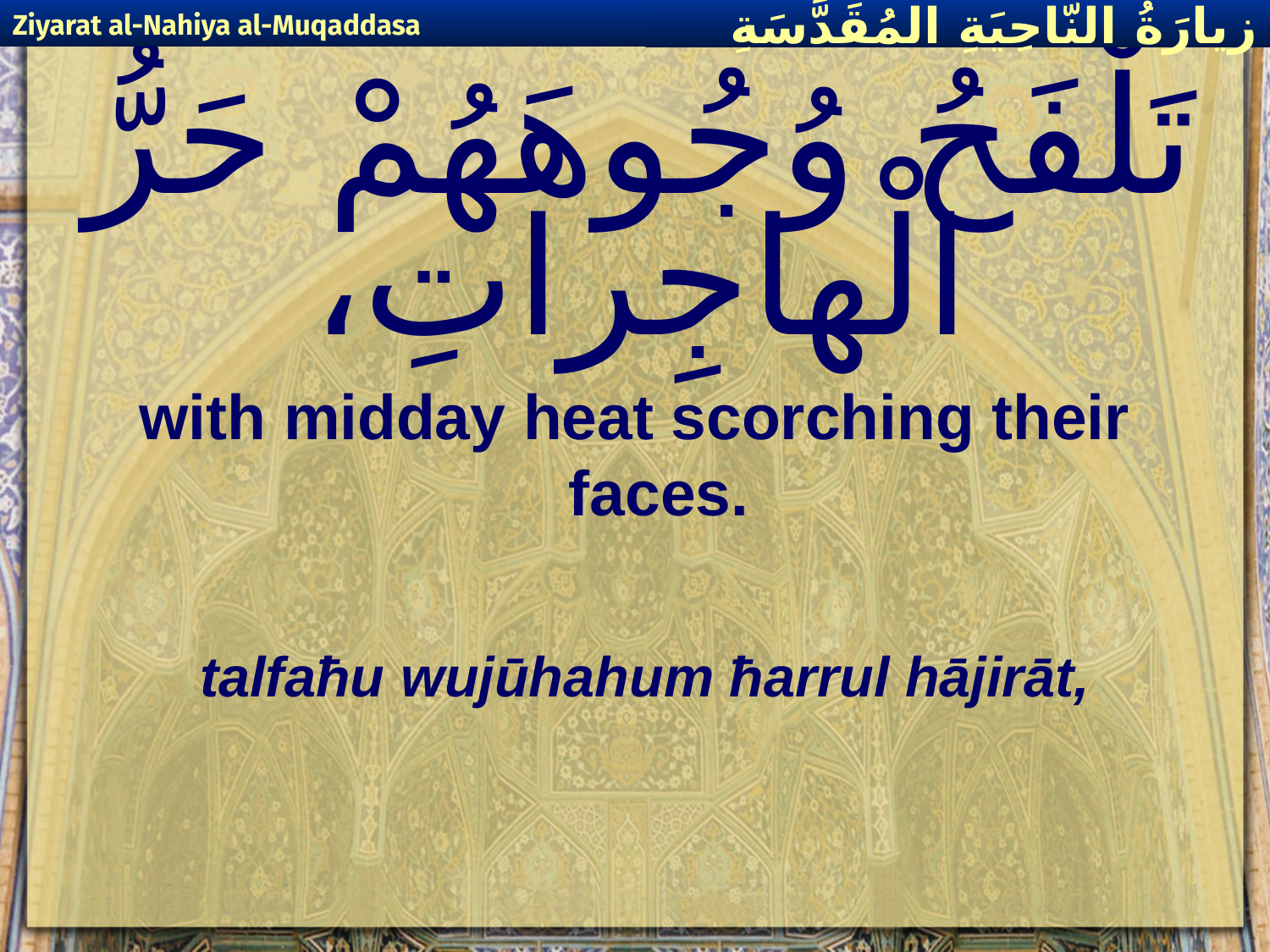

Ziyarat al-Nahiya al-Muqaddasa
زيارَةُ النّاحِيَةِ ال‍مُقَدَّسَةِ
# تَلْفَحُ وُجُوهَهُمْ حَرُّ الْهاجِراتِ،
with midday heat scorching their faces.
talfaħu wujūhahum ħarrul hājirāt,